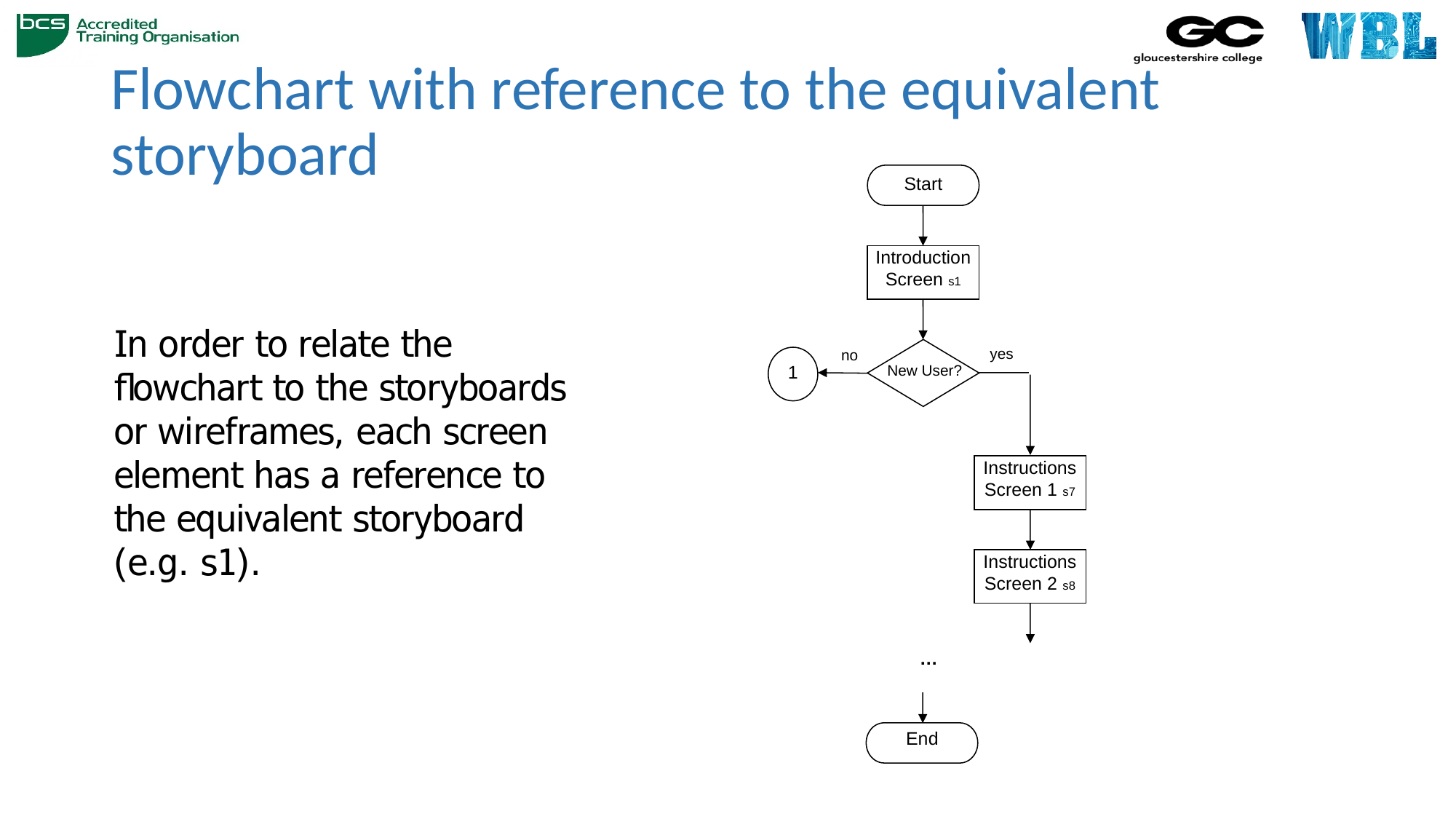

# Flowchart with reference to the equivalent storyboard

Start

Introduction Screen s1

yes
no

1
New User?

Instructions Screen 1 s7

Instructions Screen 2 s8

…

End
In order to relate the flowchart to the storyboards or wireframes, each screen element has a reference to the equivalent storyboard (e.g. s1).